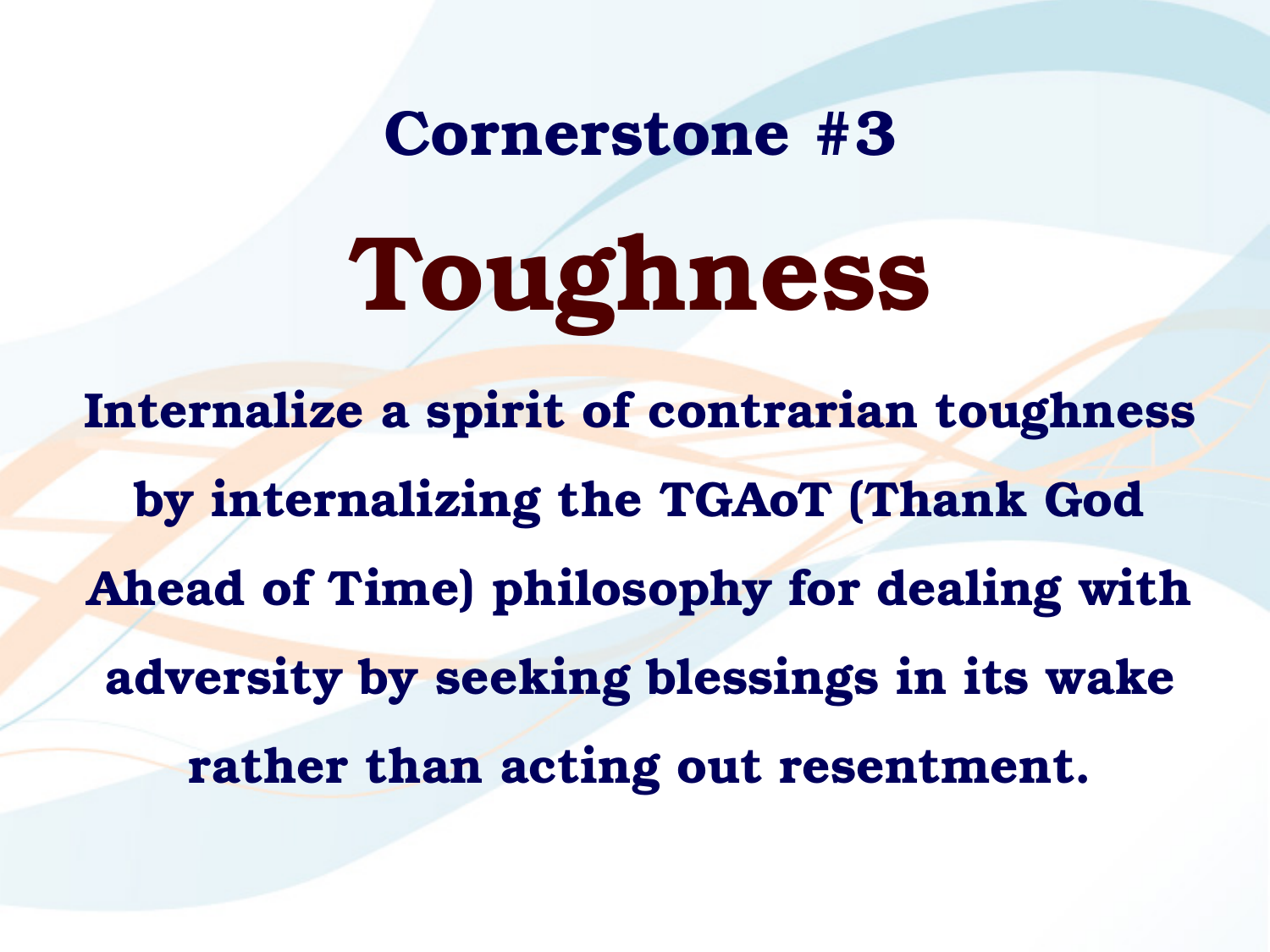

Cornerstone #3
Toughness
Internalize a spirit of contrarian toughness by internalizing the TGAoT (Thank God Ahead of Time) philosophy for dealing with adversity by seeking blessings in its wake rather than acting out resentment.